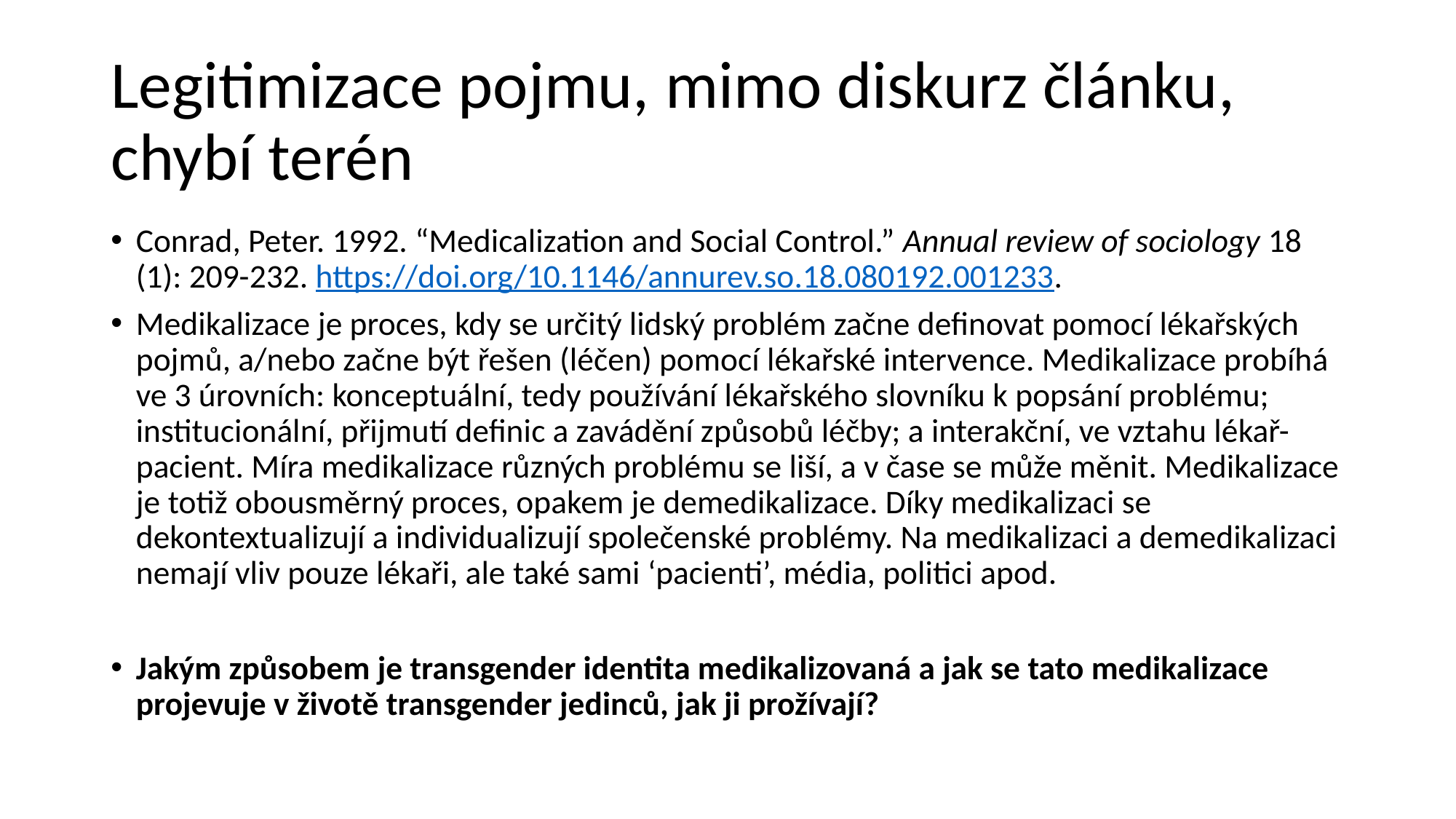

# Legitimizace pojmu, mimo diskurz článku, chybí terén
Conrad, Peter. 1992. “Medicalization and Social Control.” Annual review of sociology 18 (1): 209-232. https://doi.org/10.1146/annurev.so.18.080192.001233.
Medikalizace je proces, kdy se určitý lidský problém začne definovat pomocí lékařských pojmů, a/nebo začne být řešen (léčen) pomocí lékařské intervence. Medikalizace probíhá ve 3 úrovních: konceptuální, tedy používání lékařského slovníku k popsání problému; institucionální, přijmutí definic a zavádění způsobů léčby; a interakční, ve vztahu lékař-pacient. Míra medikalizace různých problému se liší, a v čase se může měnit. Medikalizace je totiž obousměrný proces, opakem je demedikalizace. Díky medikalizaci se dekontextualizují a individualizují společenské problémy. Na medikalizaci a demedikalizaci nemají vliv pouze lékaři, ale také sami ‘pacienti’, média, politici apod.

Jakým způsobem je transgender identita medikalizovaná a jak se tato medikalizace projevuje v životě transgender jedinců, jak ji prožívají?